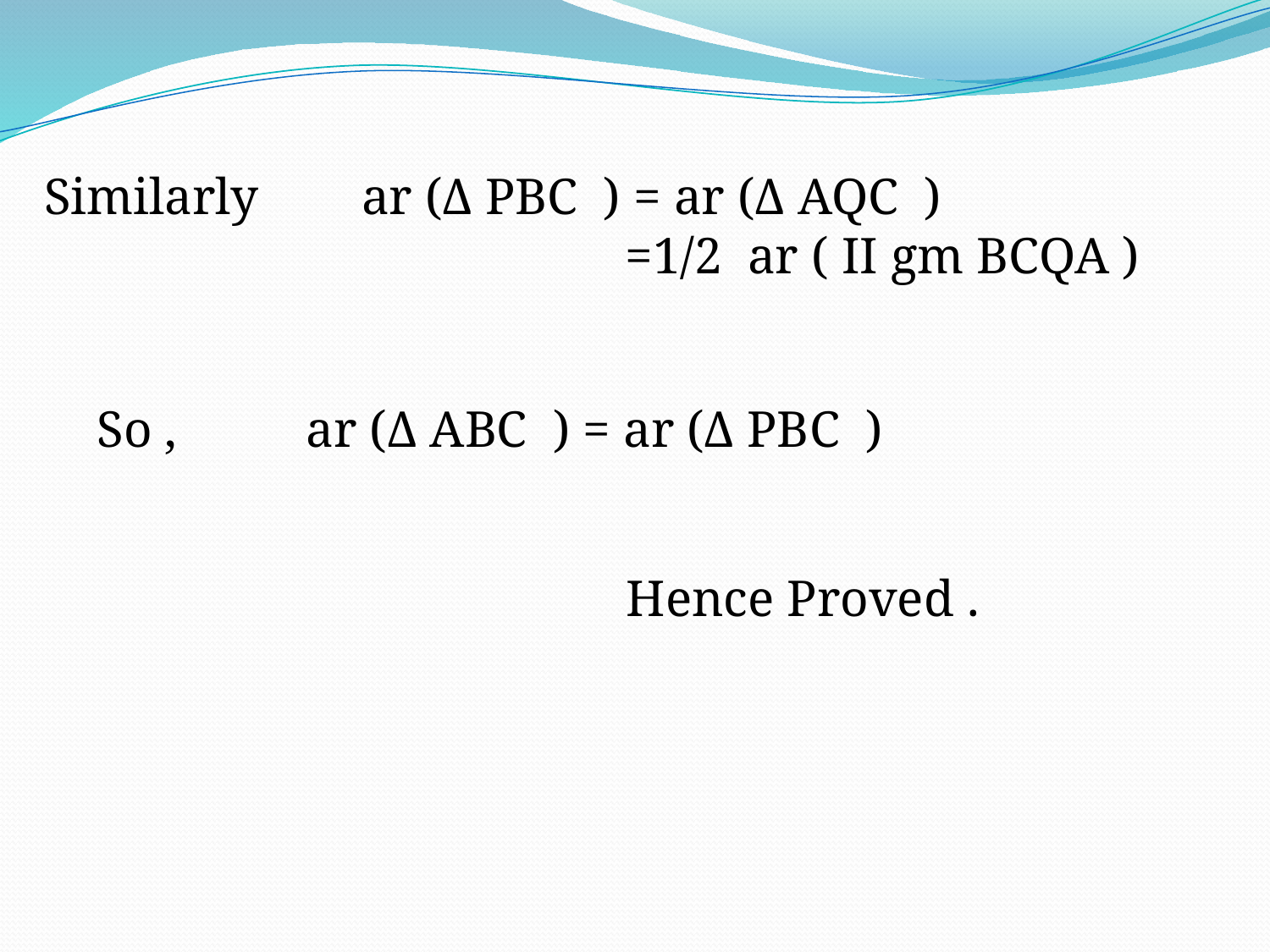

Similarly        ar (Δ PBC  ) = ar (Δ AQC  )
                                             =1/2  ar ( II gm BCQA )

So ,          ar (Δ ABC  ) = ar (Δ PBC  )

Hence Proved .